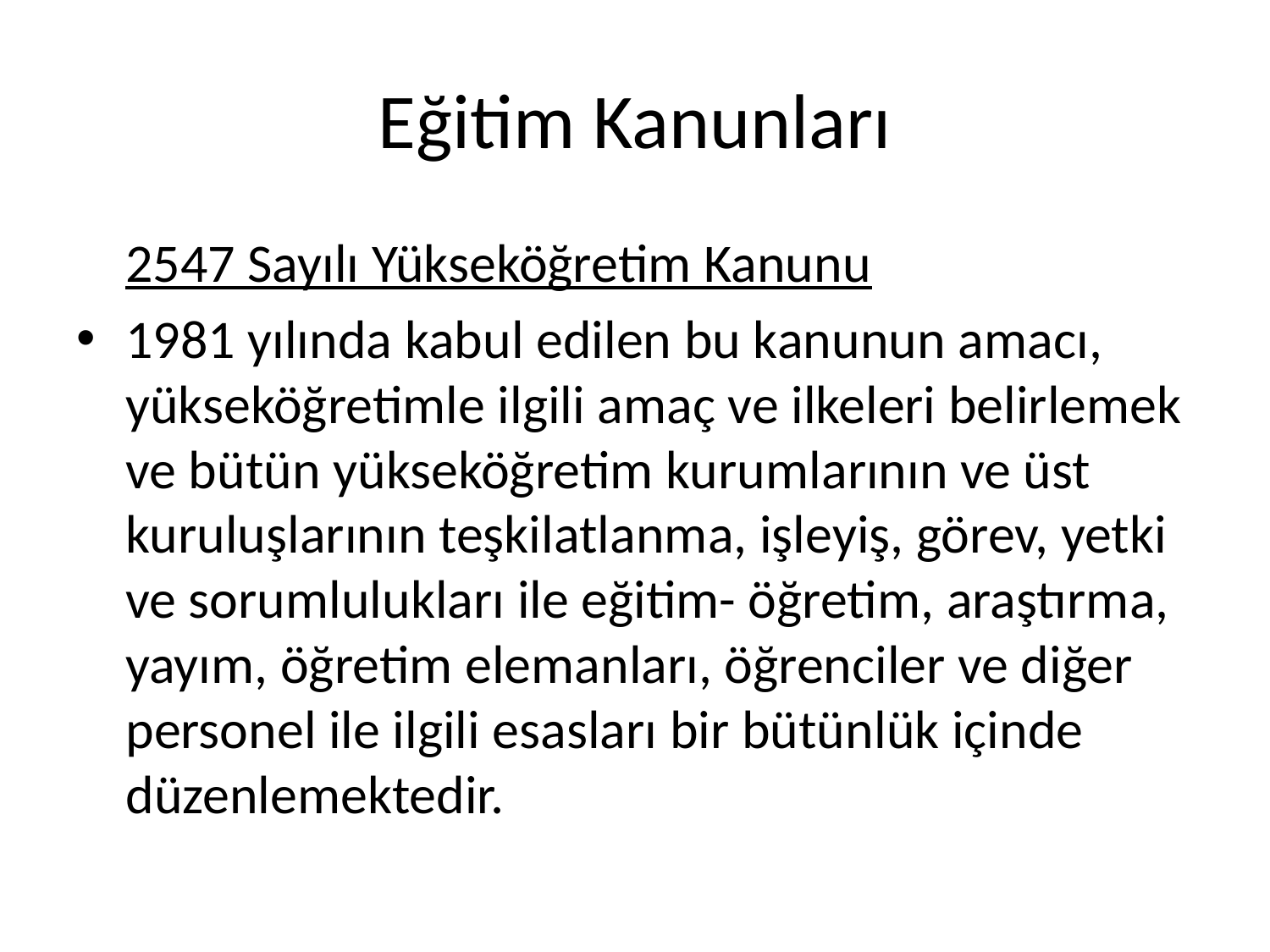

# Eğitim Kanunları
	2547 Sayılı Yükseköğretim Kanunu
1981 yılında kabul edilen bu kanunun amacı, yükseköğretimle ilgili amaç ve ilkeleri belirlemek ve bütün yükseköğretim kurumlarının ve üst kuruluşlarının teşkilatlanma, işleyiş, görev, yetki ve sorumlulukları ile eğitim- öğretim, araştırma, yayım, öğretim elemanları, öğrenciler ve diğer personel ile ilgili esasları bir bütünlük içinde düzenlemektedir.